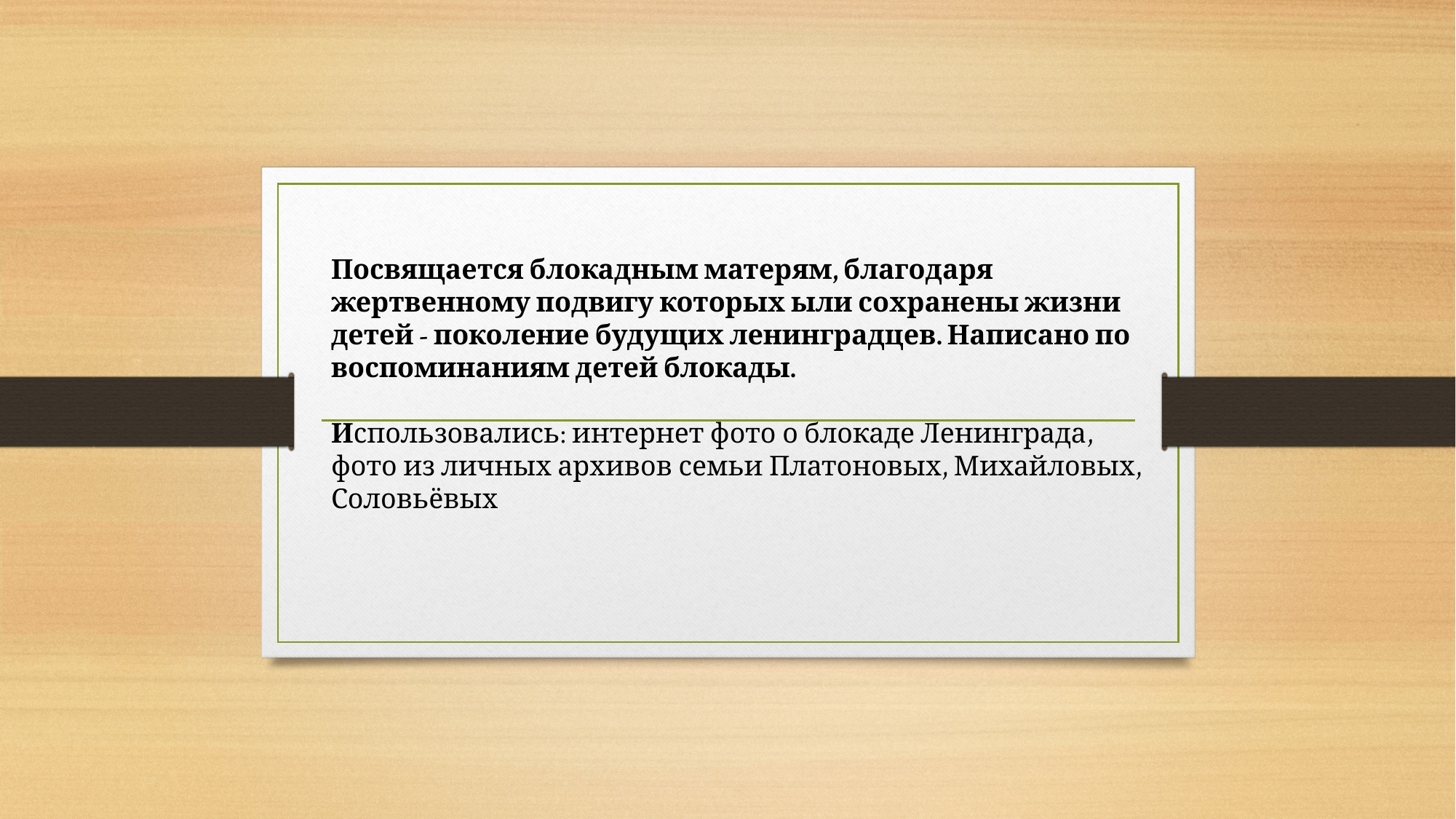

Посвящается блокадным матерям, благодаря жертвенному подвигу которых ыли сохранены жизни детей - поколение будущих ленинградцев. Написано по воспоминаниям детей блокады.

Использовались: интернет фото о блокаде Ленинграда, фото из личных архивов семьи Платоновых, Михайловых, Соловьёвых